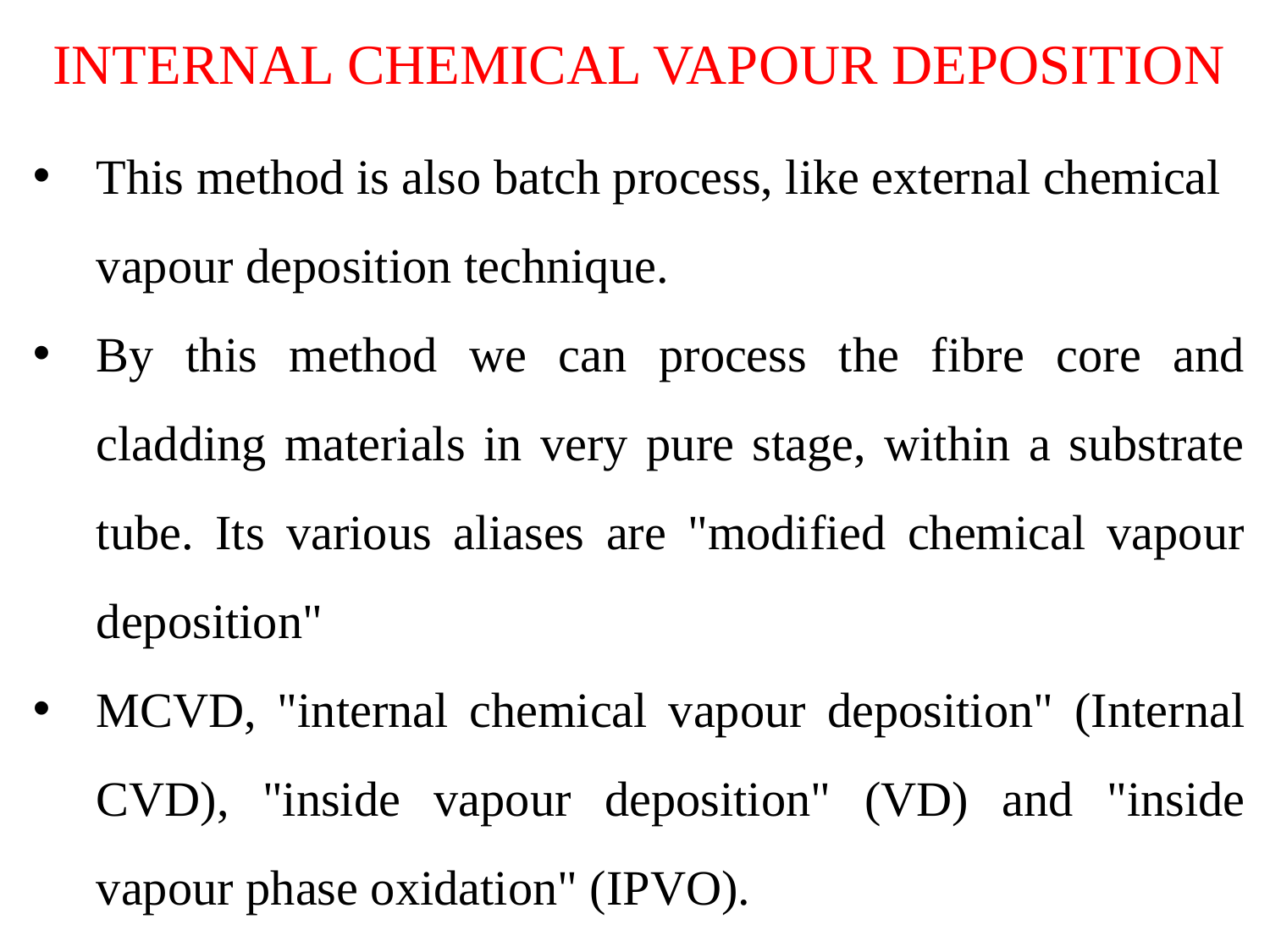

INTERNAL CHEMICAL VAPOUR DEPOSITION
This method is also batch process, like external chemical vapour deposition technique.
By this method we can process the fibre core and cladding materials in very pure stage, within a substrate tube. Its various aliases are "modified chemical vapour deposition"
MCVD, "internal chemical vapour deposition" (Internal CVD), "inside vapour deposition" (VD) and "inside vapour phase oxidation" (IPVO).